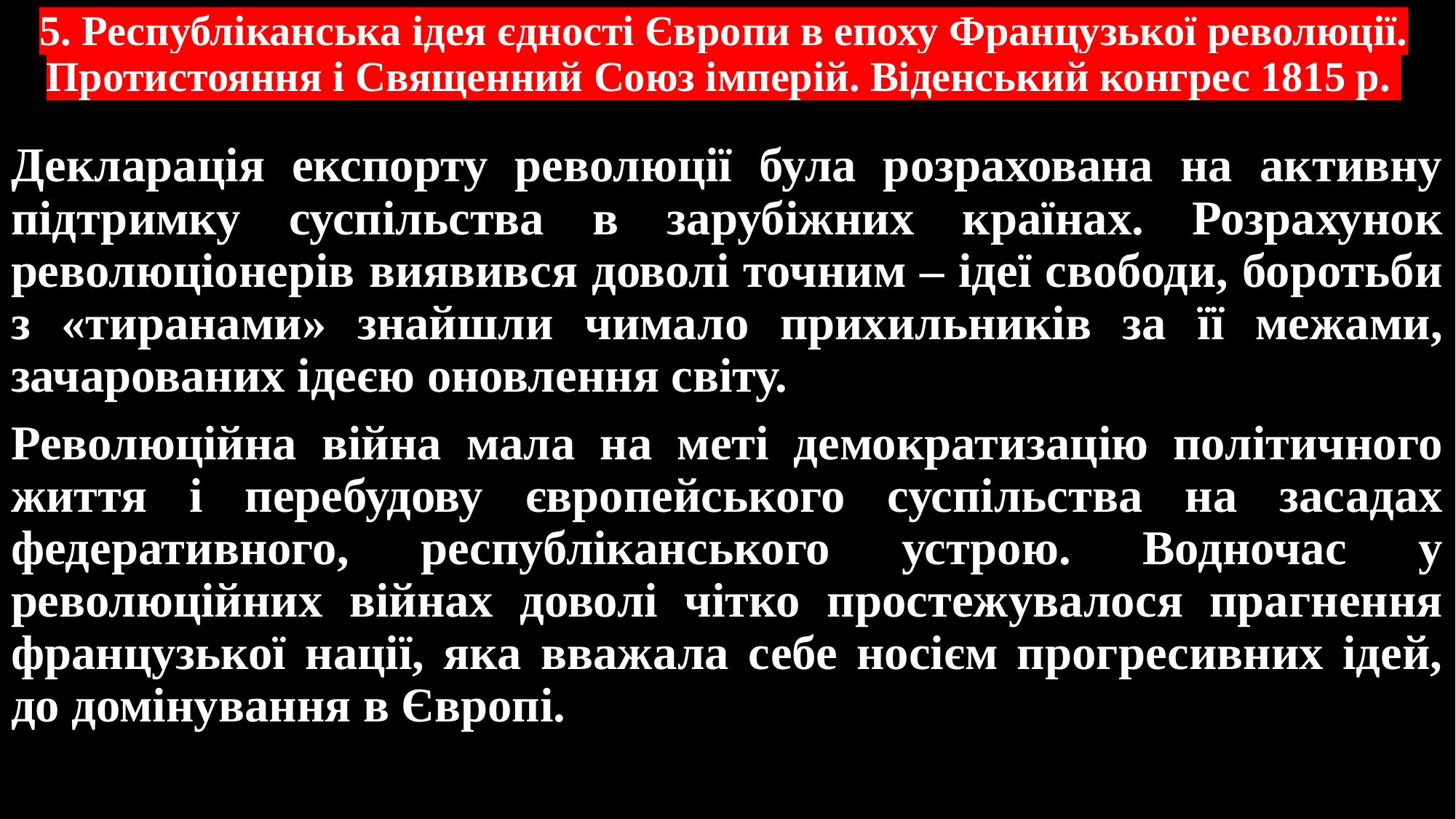

# 5. Республіканська ідея єдності Європи в епоху Французької революції. Протистояння і Священний Союз імперій. Віденський конгрес 1815 р.
Декларація експорту революції була розрахована на активну підтримку суспільства в зарубіжних країнах. Розрахунок революціонерів виявився доволі точним – ідеї свободи, боротьби з «тиранами» знайшли чимало прихильників за її межами, зачарованих ідеєю оновлення світу.
Революційна війна мала на меті демократизацію політичного життя і перебудову європейського суспільства на засадах федеративного, республіканського устрою. Водночас у революційних війнах доволі чітко простежувалося прагнення французької нації, яка вважала себе носієм прогресивних ідей, до домінування в Європі.